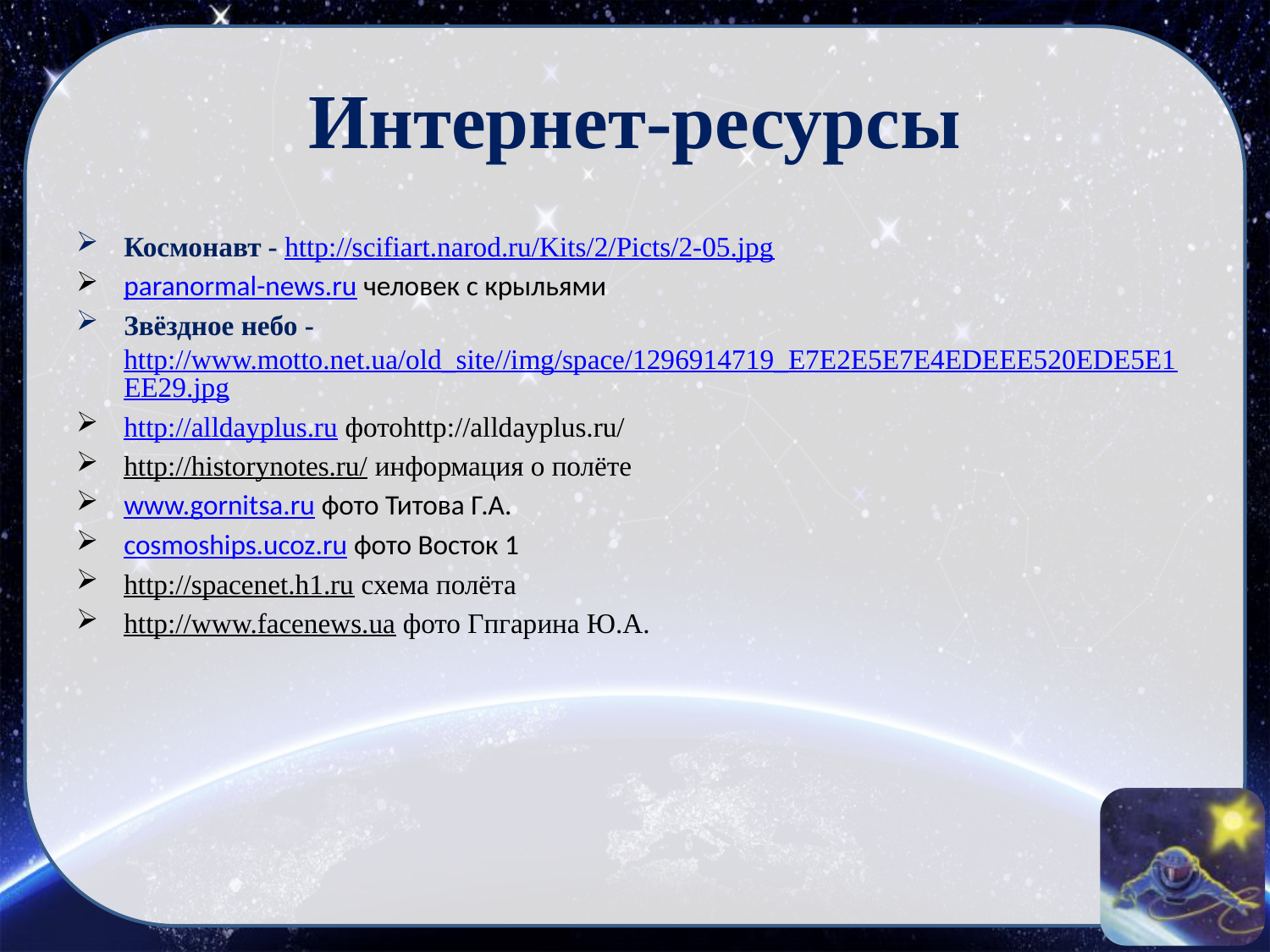

# Интернет-ресурсы
Космонавт - http://scifiart.narod.ru/Kits/2/Picts/2-05.jpg
paranormal-news.ru человек с крыльями
Звёздное небо - http://www.motto.net.ua/old_site//img/space/1296914719_E7E2E5E7E4EDEEE520EDE5E1EE29.jpg
http://alldayplus.ru фотоhttp://alldayplus.ru/
http://historynotes.ru/ информация о полёте
www.gornitsa.ru фото Титова Г.А.
cosmoships.ucoz.ru фото Восток 1
http://spacenet.h1.ru схема полёта
http://www.facenews.ua фото Гпгарина Ю.А.